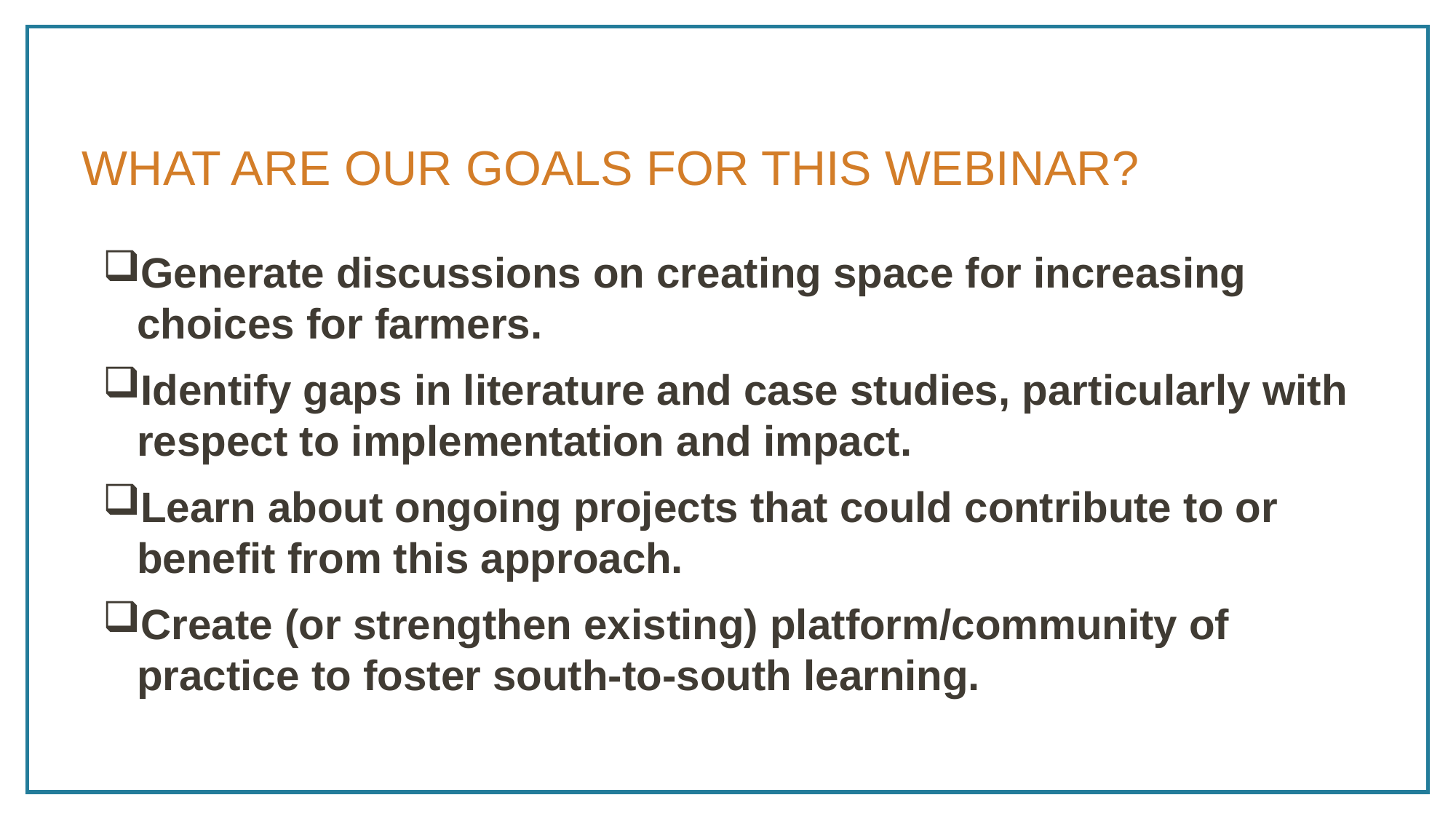

# what are our goals for this webinar?
Generate discussions on creating space for increasing choices for farmers.
Identify gaps in literature and case studies, particularly with respect to implementation and impact.
Learn about ongoing projects that could contribute to or benefit from this approach.
Create (or strengthen existing) platform/community of practice to foster south-to-south learning.